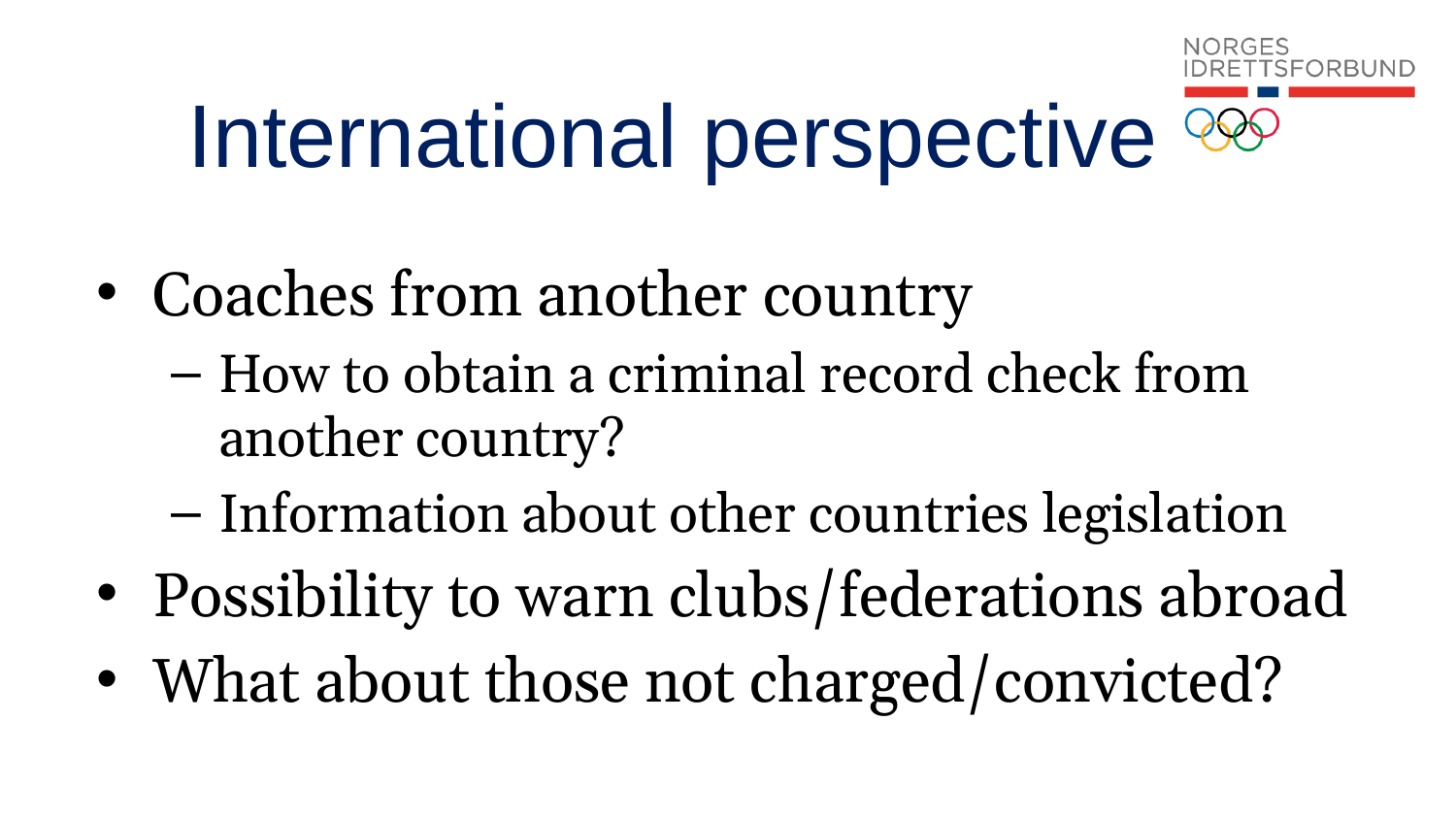

# International perspective
Coaches from another country
How to obtain a criminal record check from another country?
Information about other countries legislation
Possibility to warn clubs/federations abroad
What about those not charged/convicted?